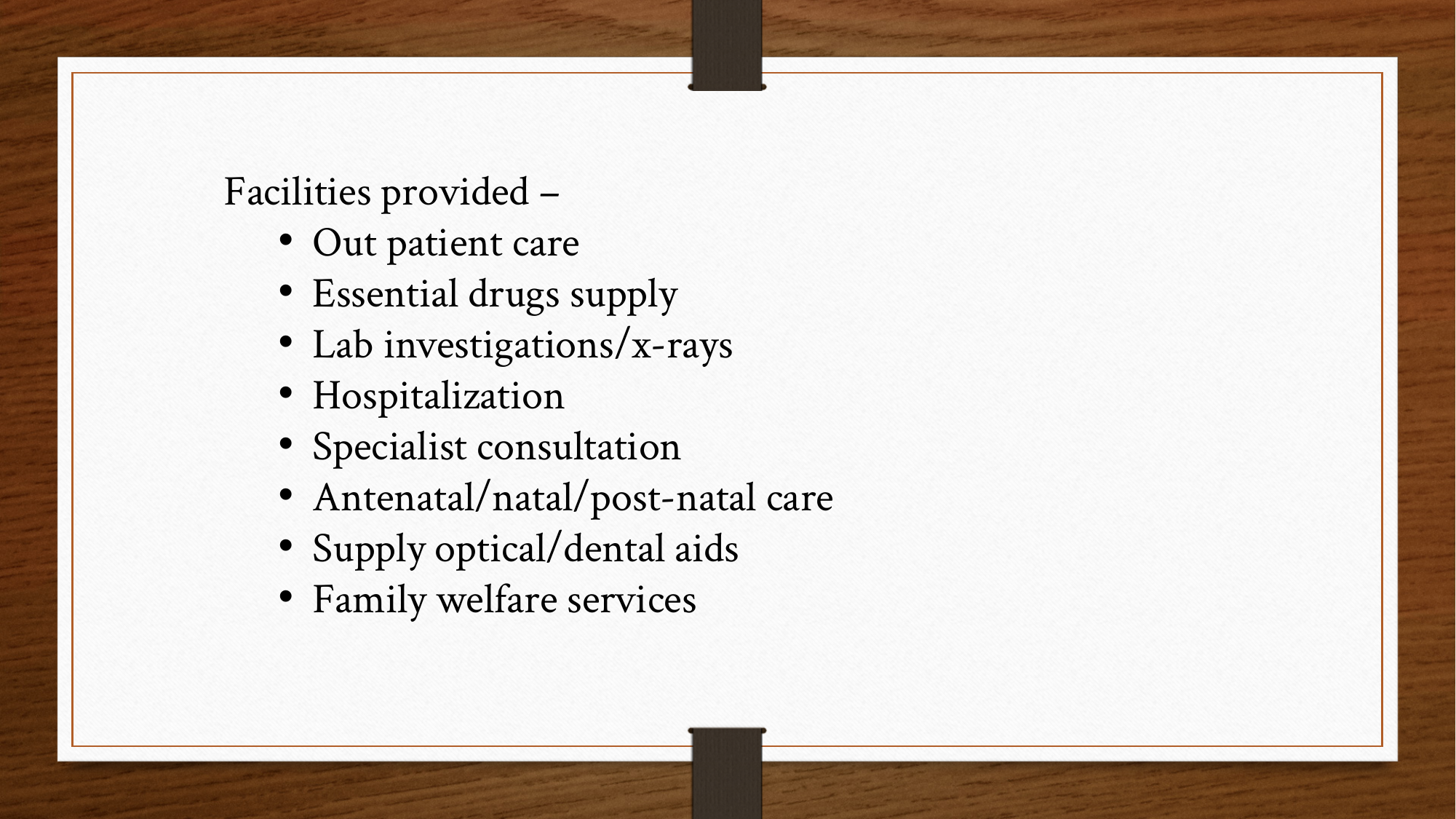

Facilities provided –
Out patient care
Essential drugs supply
Lab investigations/x-rays
Hospitalization
Specialist consultation
Antenatal/natal/post-natal care
Supply optical/dental aids
Family welfare services